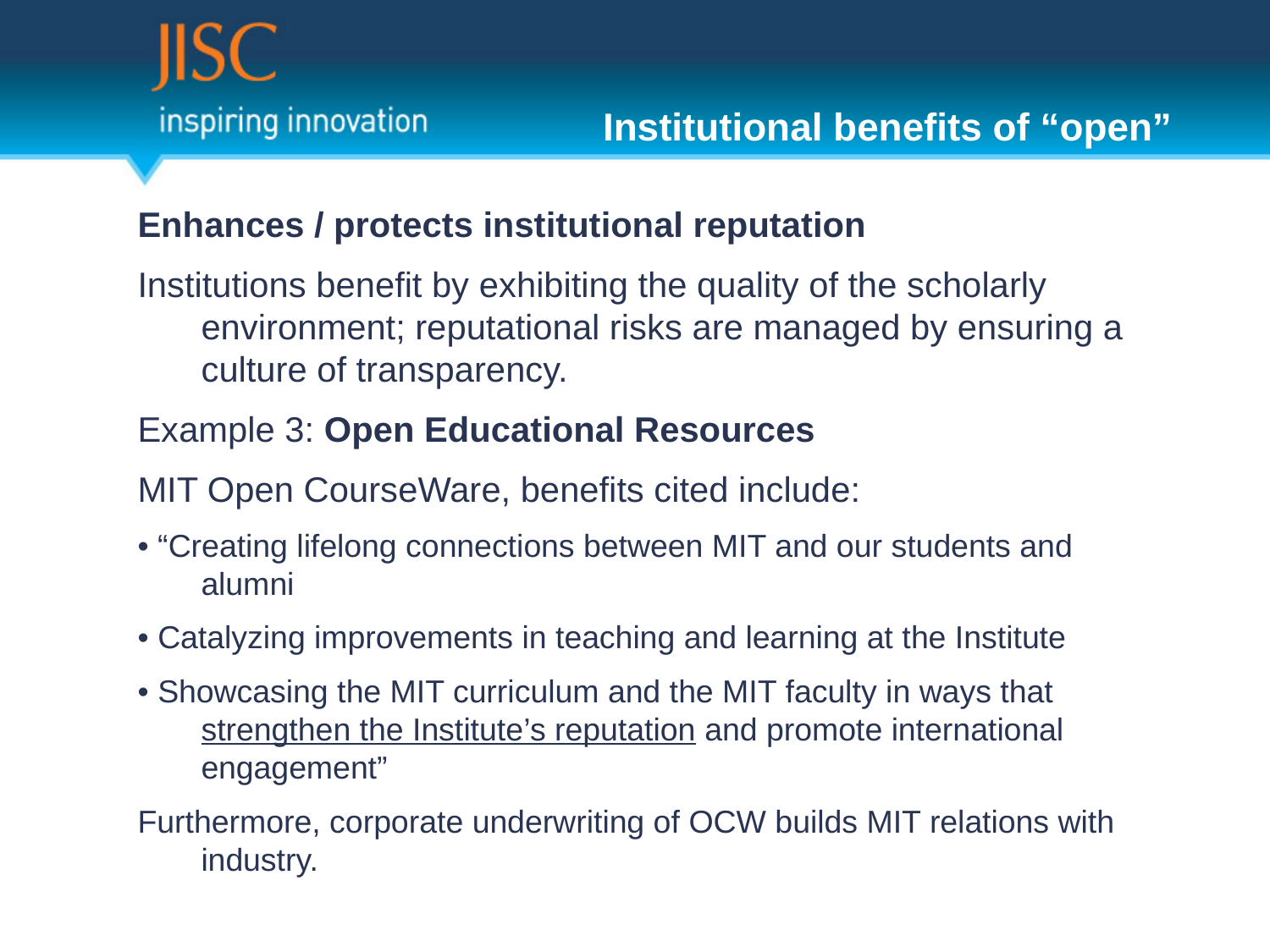

# Institutional benefits of “open”
Enhances / protects institutional reputation
Institutions benefit by exhibiting the quality of the scholarly environment; reputational risks are managed by ensuring a culture of transparency.
Example 3: Open Educational Resources
MIT Open CourseWare, benefits cited include:
• “Creating lifelong connections between MIT and our students and alumni
• Catalyzing improvements in teaching and learning at the Institute
• Showcasing the MIT curriculum and the MIT faculty in ways that strengthen the Institute’s reputation and promote international engagement”
Furthermore, corporate underwriting of OCW builds MIT relations with industry.